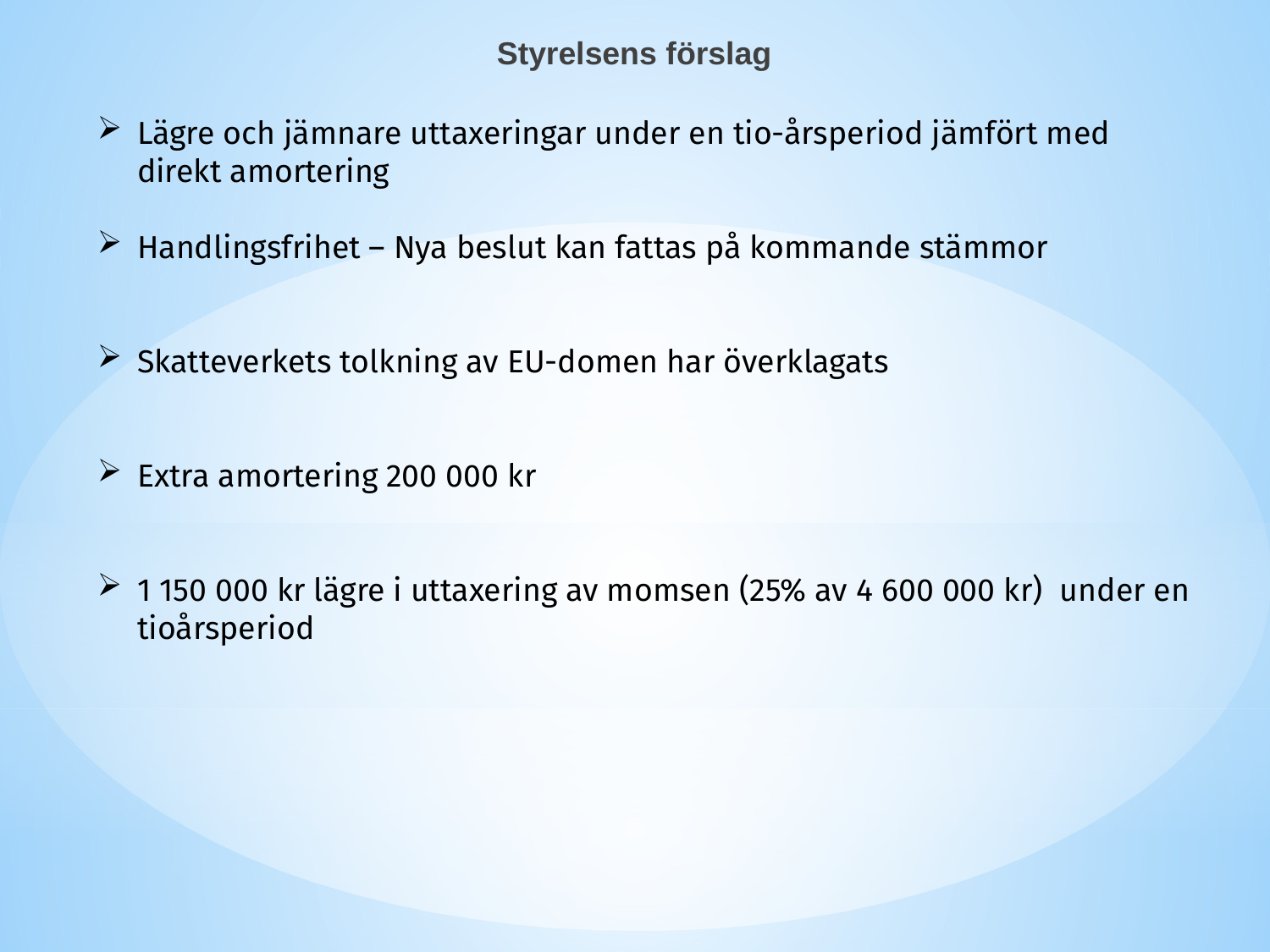

Styrelsens förslag
Lägre och jämnare uttaxeringar under en tio-årsperiod jämfört med direkt amortering

Handlingsfrihet – Nya beslut kan fattas på kommande stämmor

Skatteverkets tolkning av EU-domen har överklagats

Extra amortering 200 000 kr

1 150 000 kr lägre i uttaxering av momsen (25% av 4 600 000 kr)  under en tioårsperiod